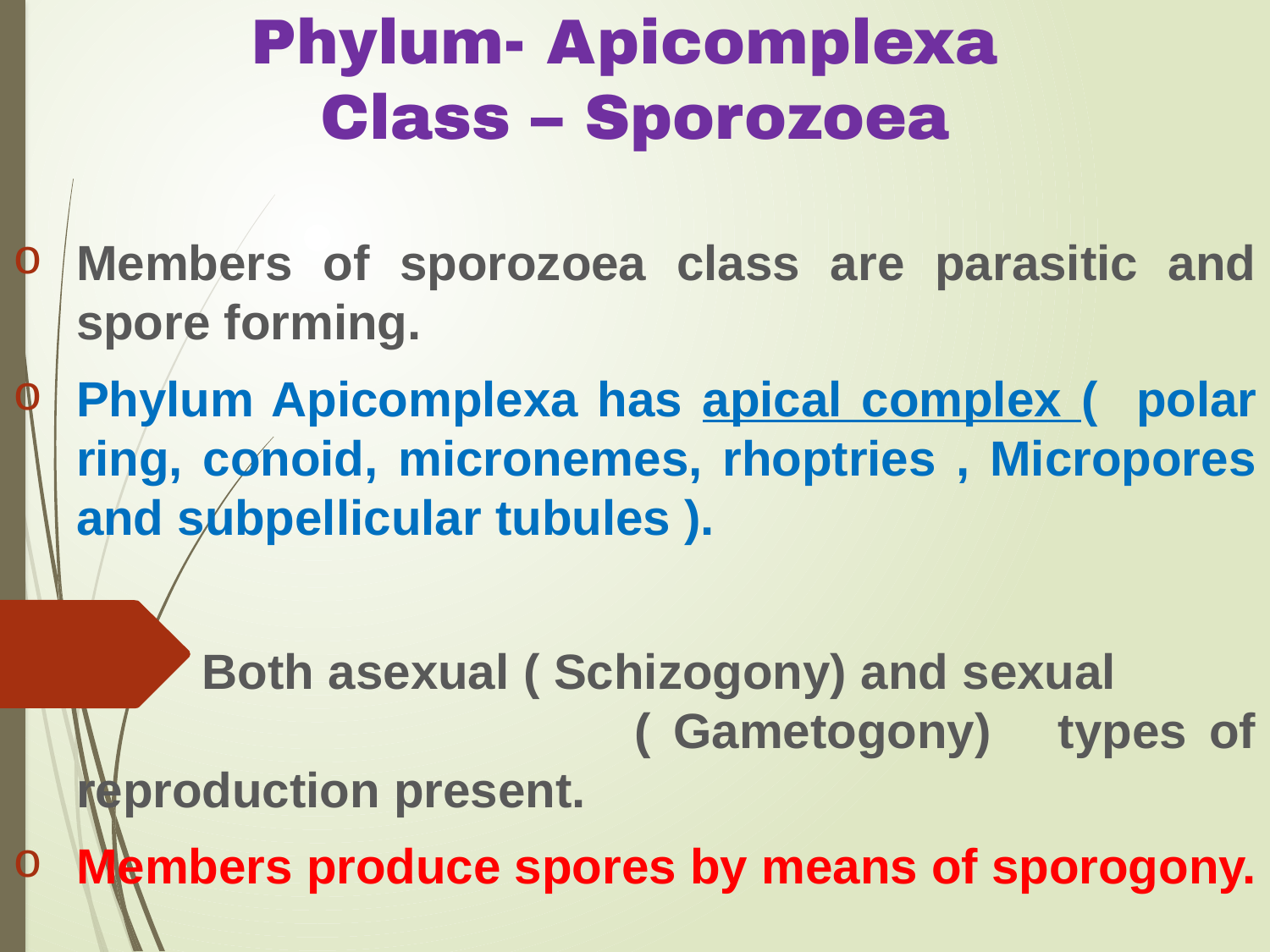

# Phylum- Apicomplexa Class – Sporozoea

Members of sporozoea class are parasitic and spore forming.
Phylum Apicomplexa has apical complex (  polar ring, conoid, micronemes, rhoptries , Micropores and subpellicular tubules ).

         Both asexual ( Schizogony) and sexual                                    ( Gametogony)   types of reproduction present.
Members produce spores by means of sporogony.